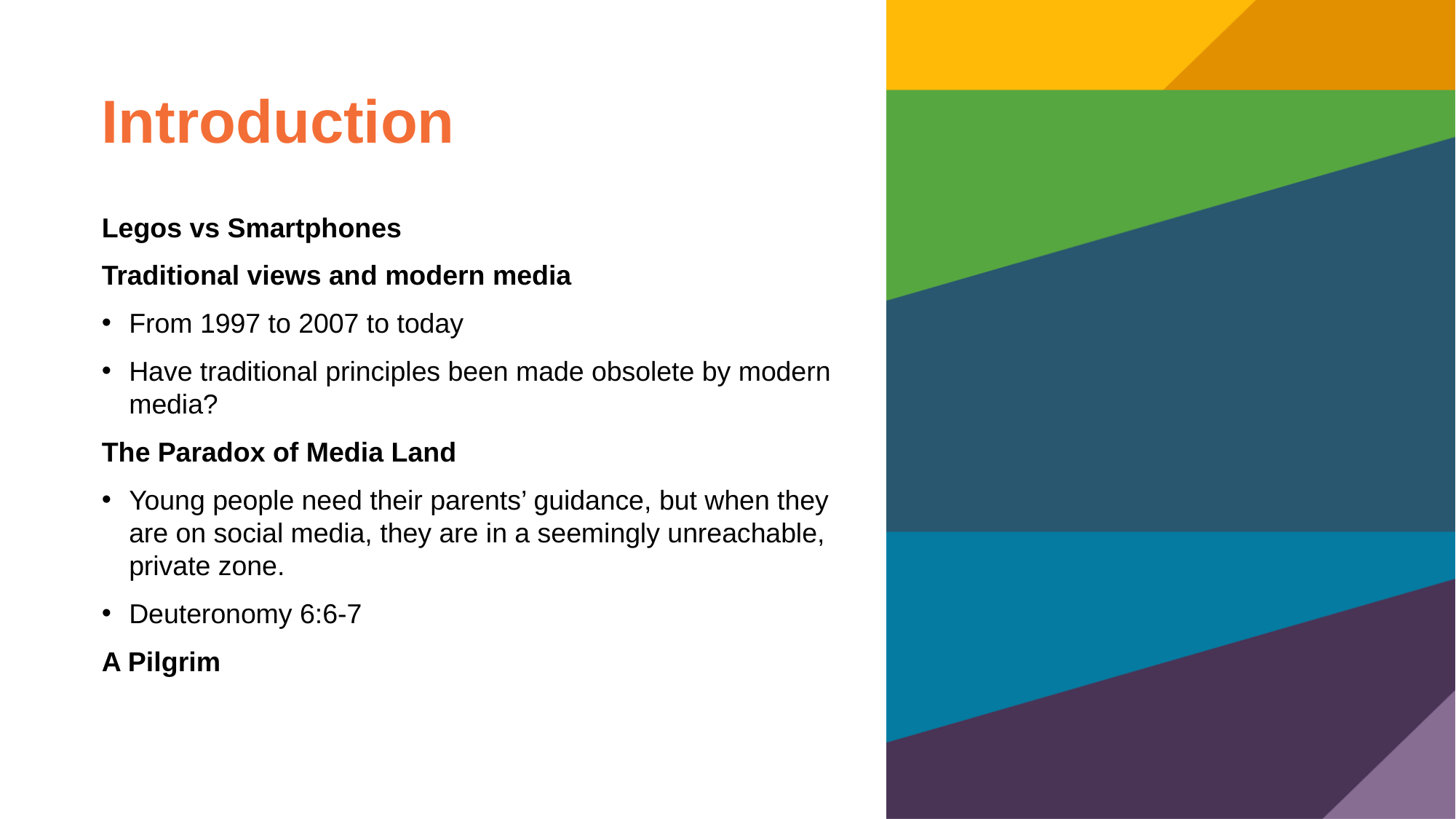

# Introduction
Legos vs Smartphones
Traditional views and modern media
From 1997 to 2007 to today
Have traditional principles been made obsolete by modern media?
The Paradox of Media Land
Young people need their parents’ guidance, but when they are on social media, they are in a seemingly unreachable, private zone.
Deuteronomy 6:6-7
A Pilgrim